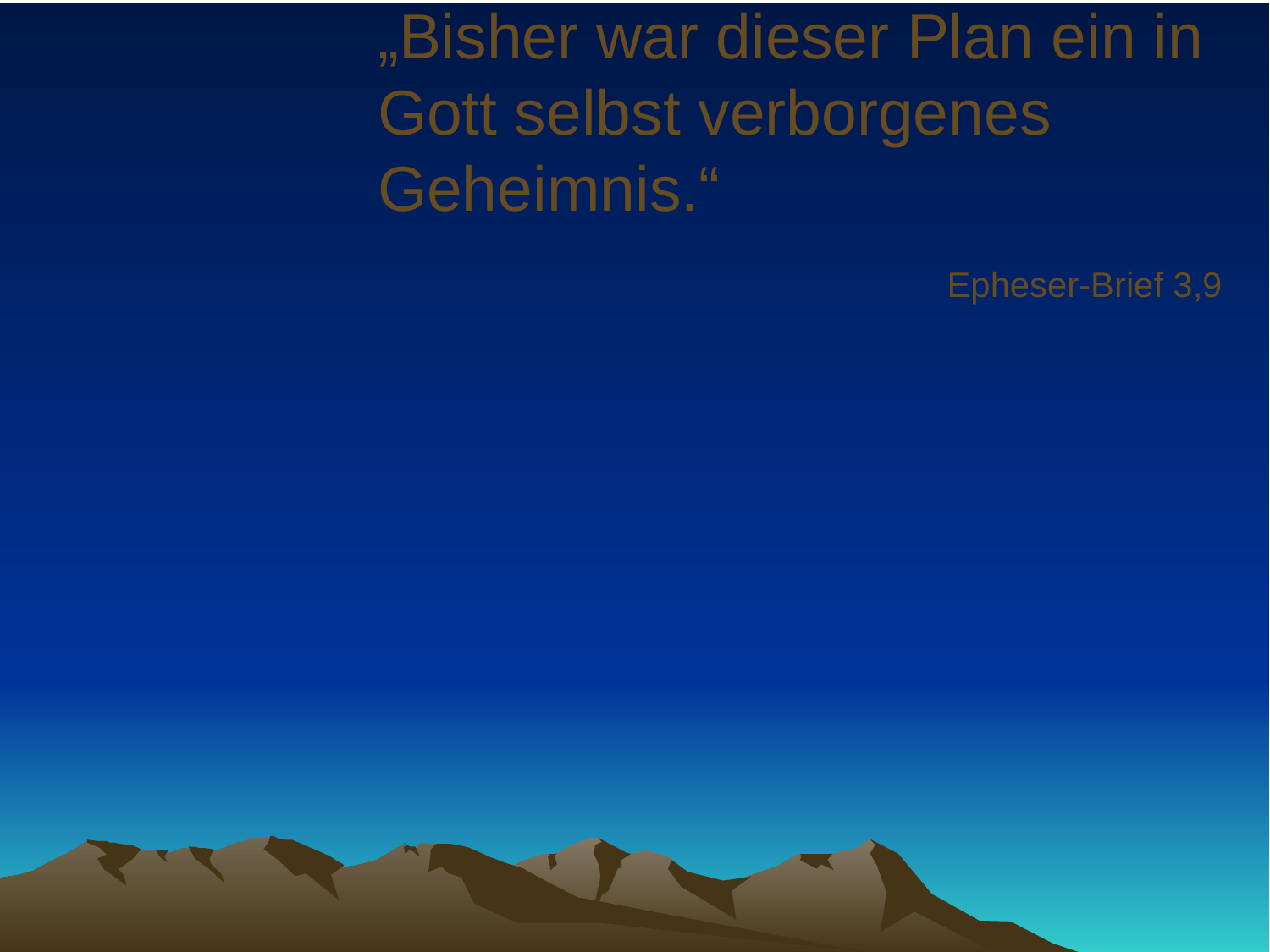

# „Bisher war dieser Plan ein in Gott selbst verborgenes Geheimnis.“
Epheser-Brief 3,9